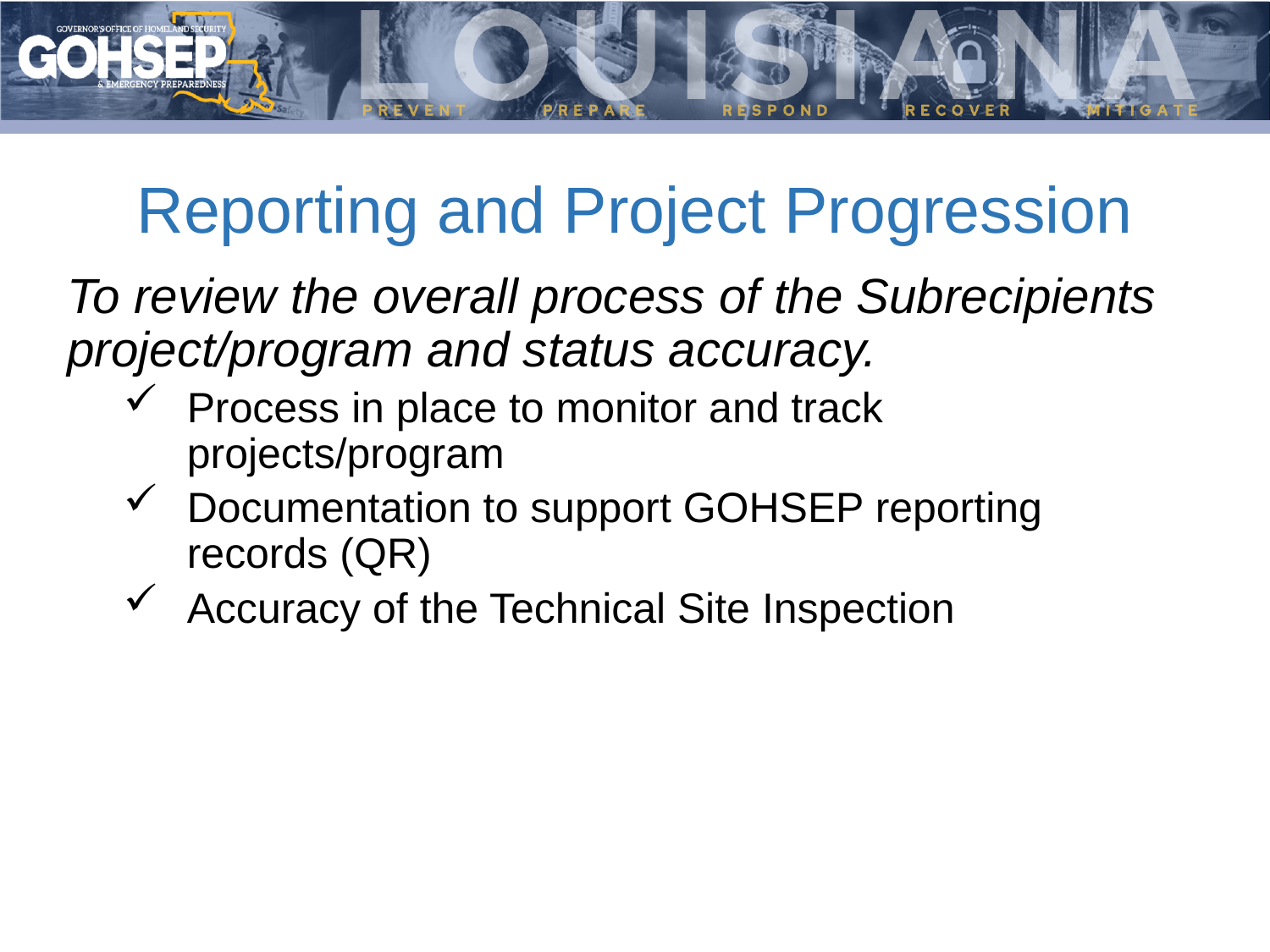

# Reporting and Project Progression
To review the overall process of the Subrecipients project/program and status accuracy.
Process in place to monitor and track projects/program
Documentation to support GOHSEP reporting records (QR)
Accuracy of the Technical Site Inspection